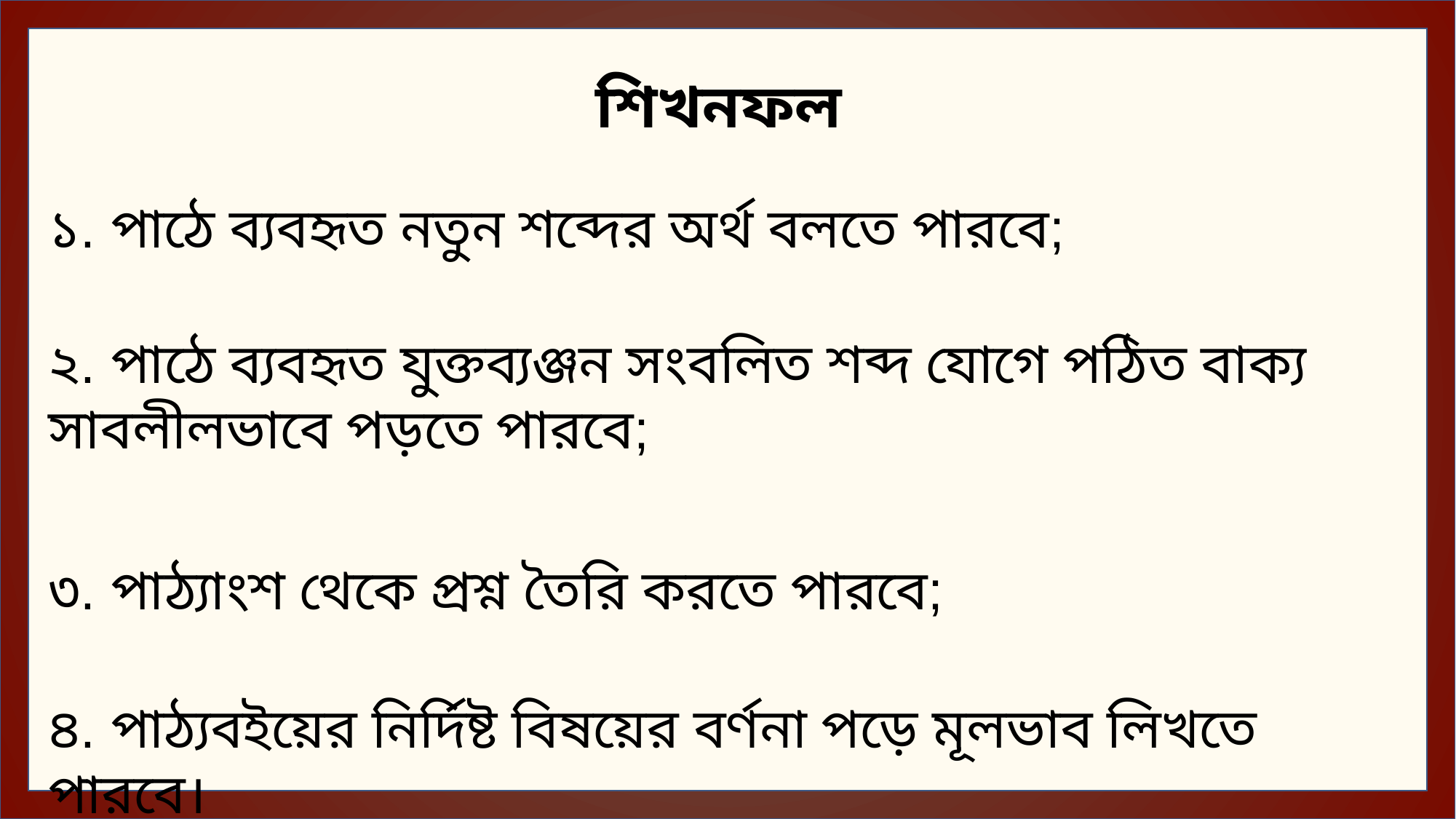

শিখনফল
১. পাঠে ব্যবহৃত নতুন শব্দের অর্থ বলতে পারবে;
২. পাঠে ব্যবহৃত যুক্তব্যঞ্জন সংবলিত শব্দ যোগে পঠিত বাক্য সাবলীলভাবে পড়তে পারবে;
৩. পাঠ্যাংশ থেকে প্রশ্ন তৈরি করতে পারবে;
৪. পাঠ্যবইয়ের নির্দিষ্ট বিষয়ের বর্ণনা পড়ে মূলভাব লিখতে পারবে।